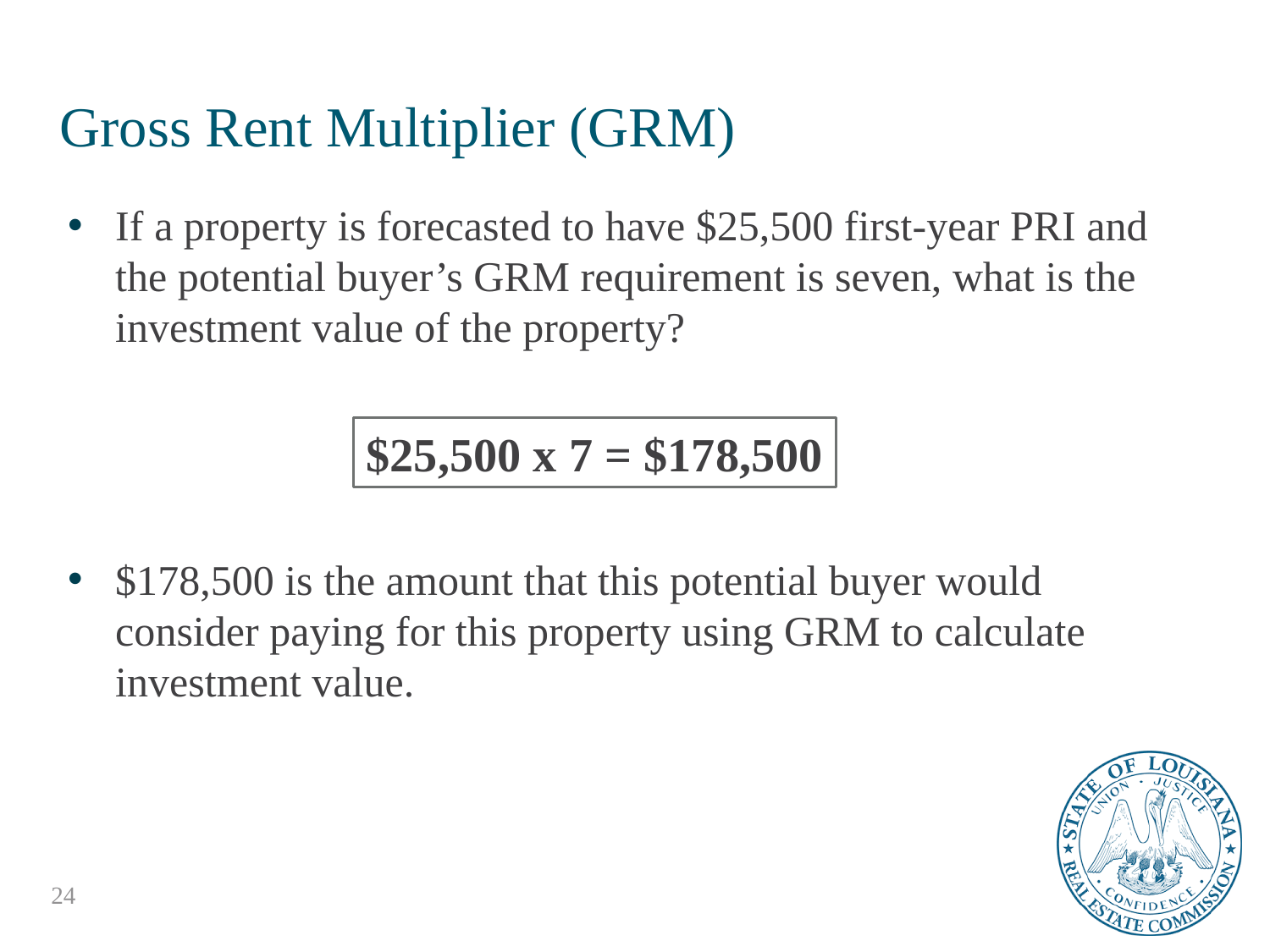

# Gross Rent Multiplier (GRM)
If a property is forecasted to have $25,500 first-year PRI and the potential buyer’s GRM requirement is seven, what is the investment value of the property?
$25,500 x 7 = $178,500
$178,500 is the amount that this potential buyer would consider paying for this property using GRM to calculate investment value.
24